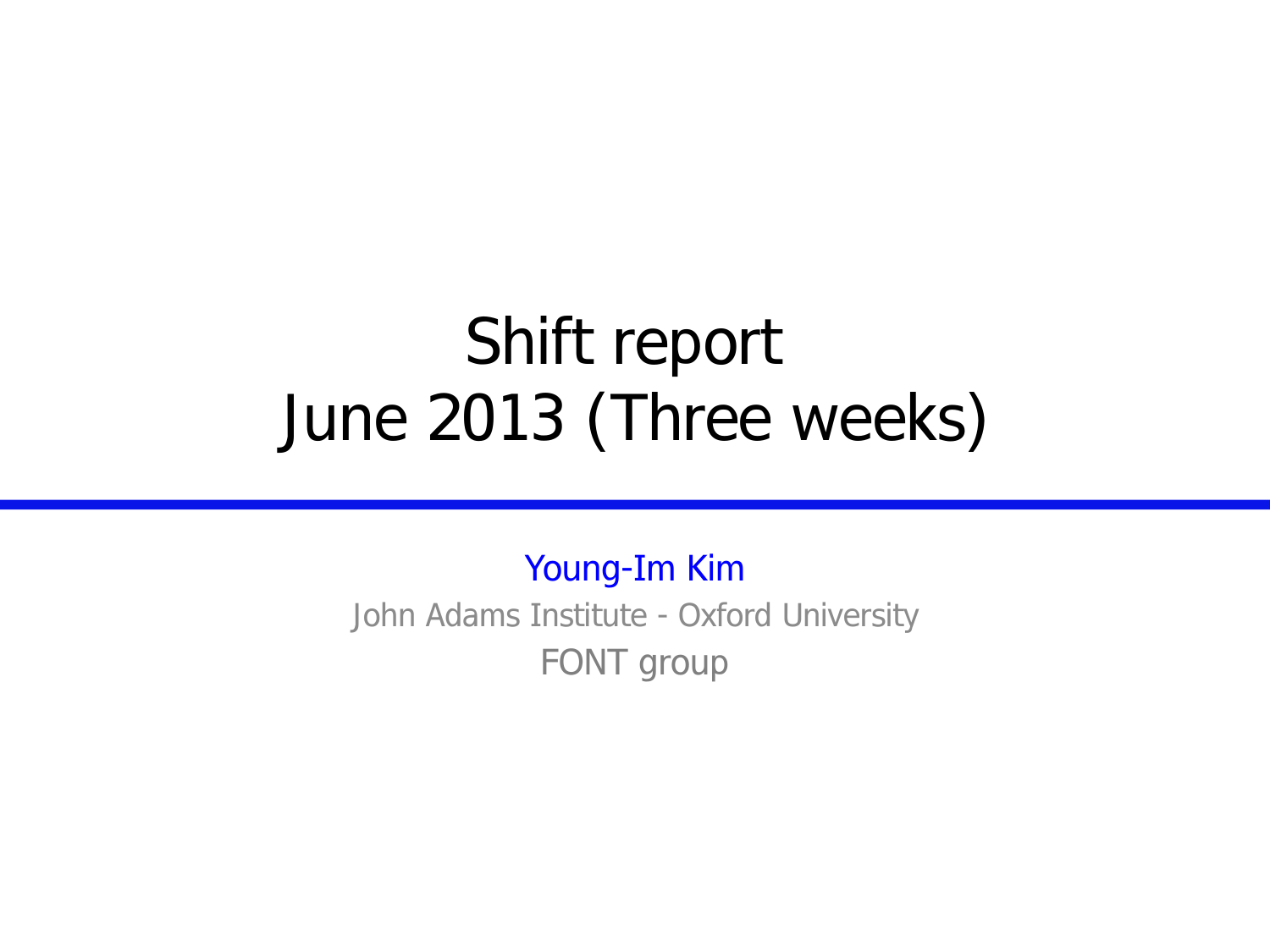

# Shift report June 2013 (Three weeks)
Young-Im Kim
John Adams Institute - Oxford University
FONT group